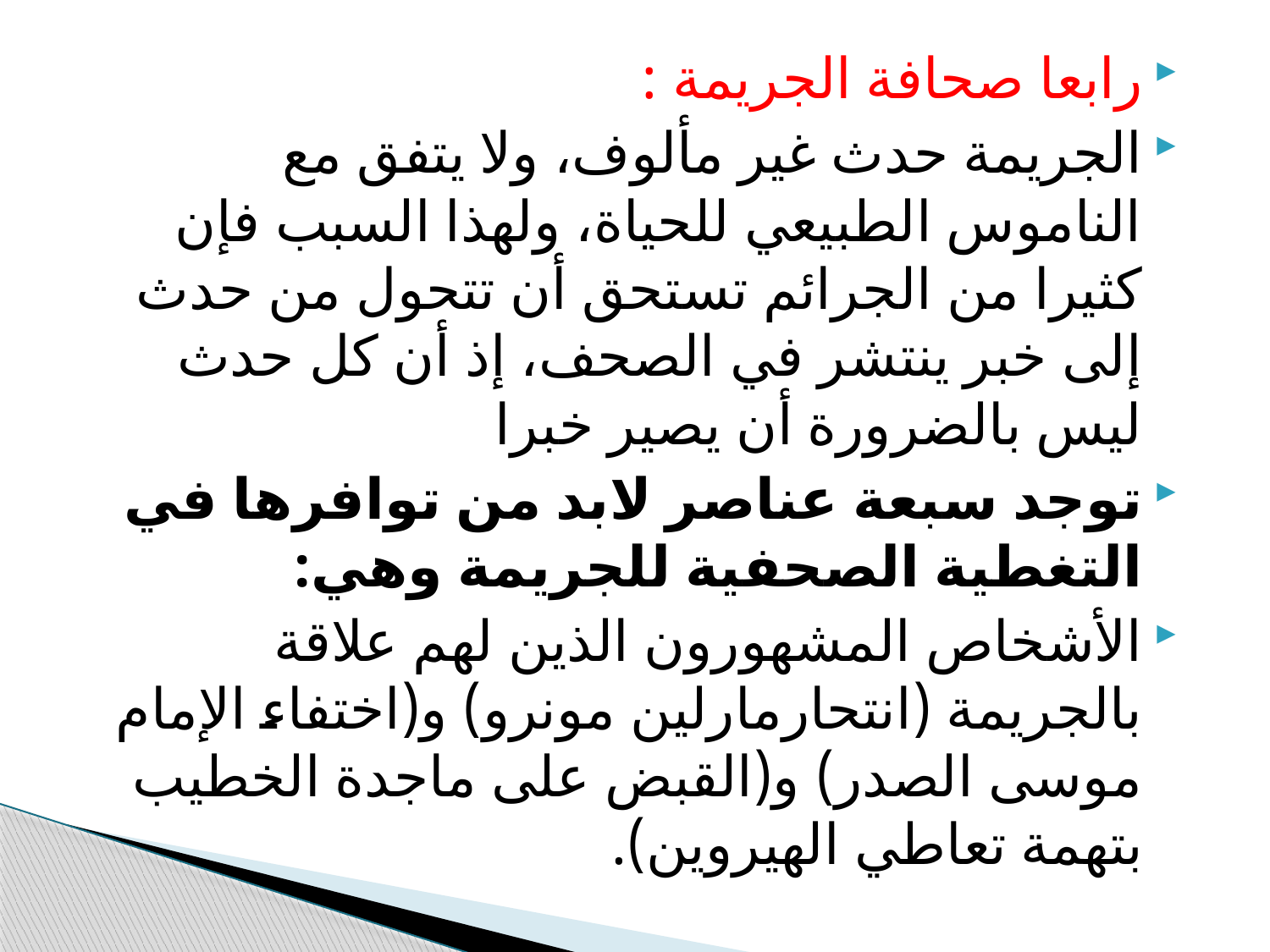

رابعا صحافة الجريمة :
الجريمة حدث غير مألوف، ولا يتفق مع الناموس الطبيعي للحياة، ولهذا السبب فإن كثيرا من الجرائم تستحق أن تتحول من حدث إلى خبر ينتشر في الصحف، إذ أن كل حدث ليس بالضرورة أن يصير خبرا
توجد سبعة عناصر لابد من توافرها في التغطية الصحفية للجريمة وهي:
الأشخاص المشهورون الذين لهم علاقة بالجريمة (انتحارمارلين مونرو) و(اختفاء الإمام موسى الصدر) و(القبض على ماجدة الخطيب بتهمة تعاطي الهيروين).